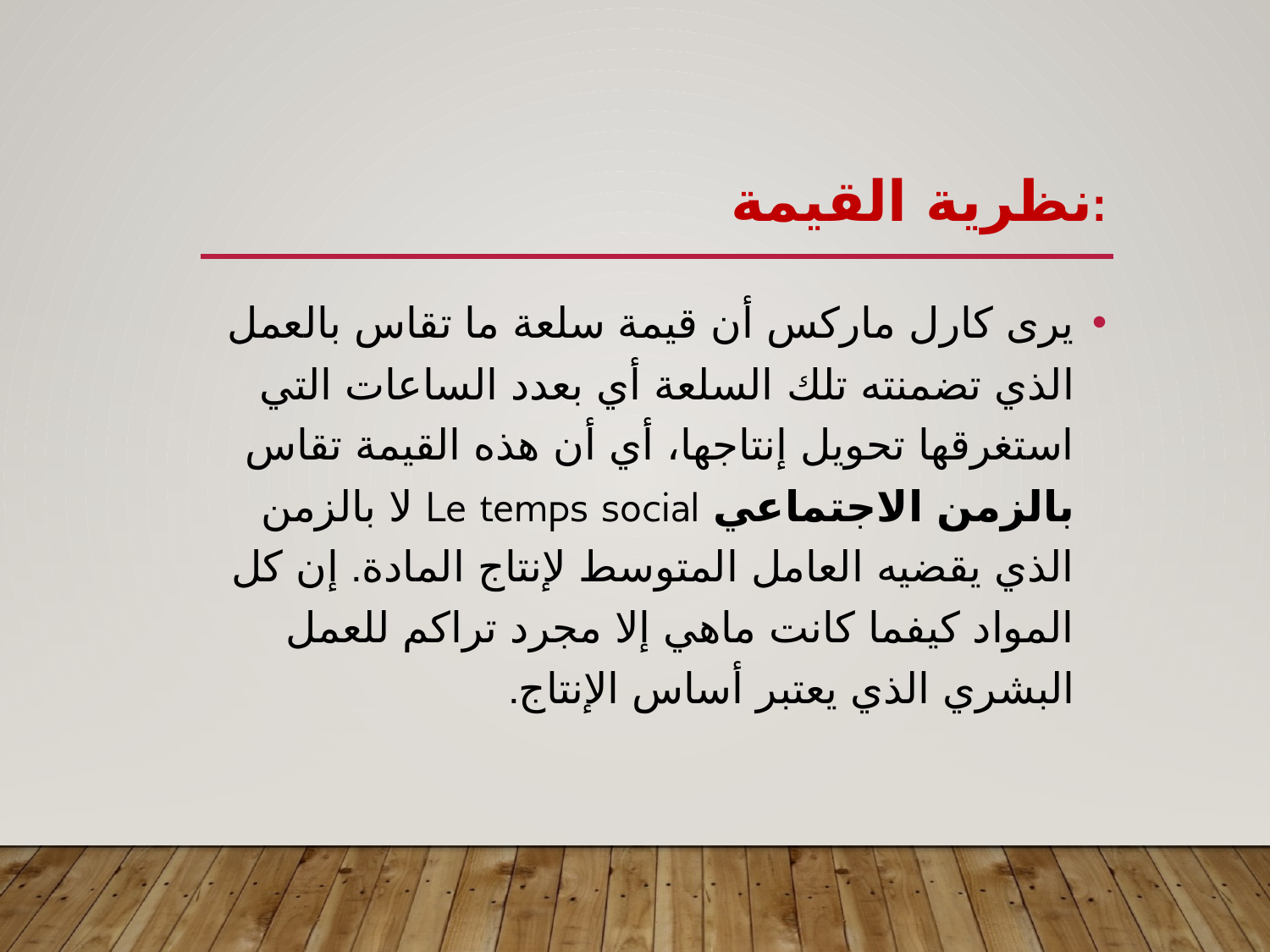

# نظرية القيمة:
يرى كارل ماركس أن قيمة سلعة ما تقاس بالعمل الذي تضمنته تلك السلعة أي بعدد الساعات التي استغرقها تحويل إنتاجها، أي أن هذه القيمة تقاس بالزمن الاجتماعي Le temps social لا بالزمن الذي يقضيه العامل المتوسط لإنتاج المادة. إن كل المواد كيفما كانت ماهي إلا مجرد تراكم للعمل البشري الذي يعتبر أساس الإنتاج.